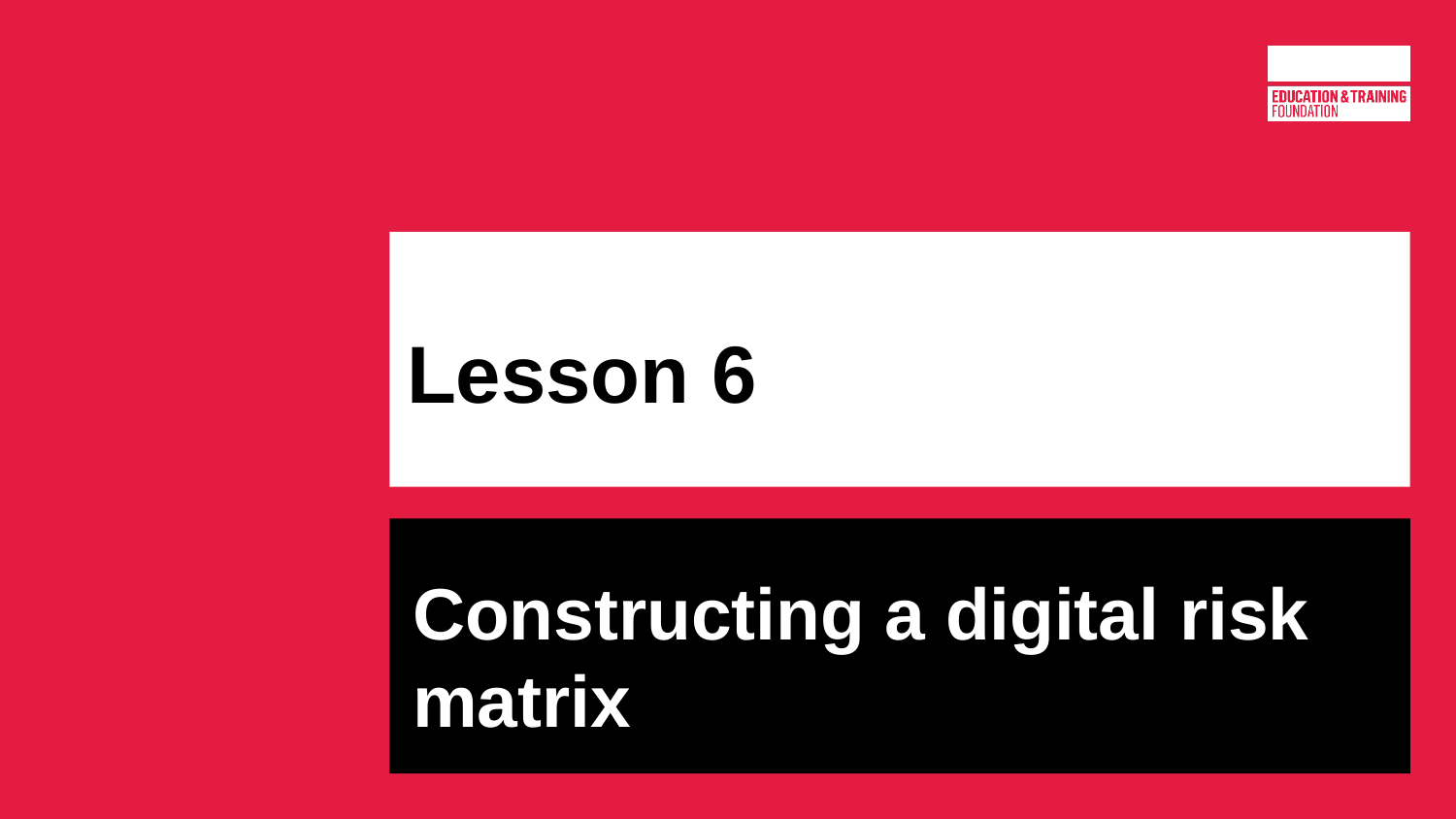

# Lesson 6
Constructing a digital risk matrix